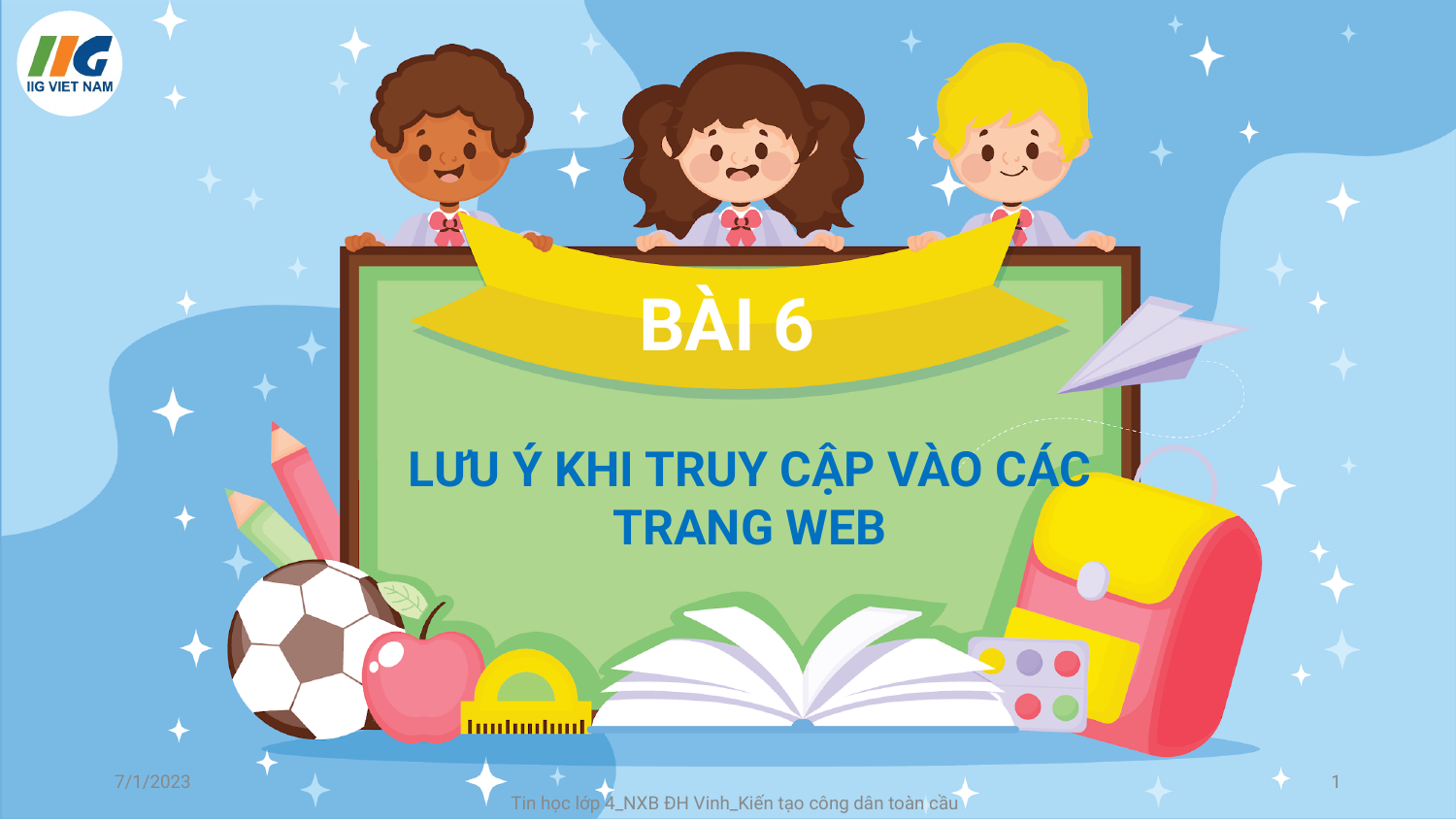

BÀI 6
# LƯU Ý KHI TRUY CẬP VÀO CÁC TRANG WEB
7/1/2023
1
Tin học lớp 4_NXB ĐH Vinh_Kiến tạo công dân toàn cầu